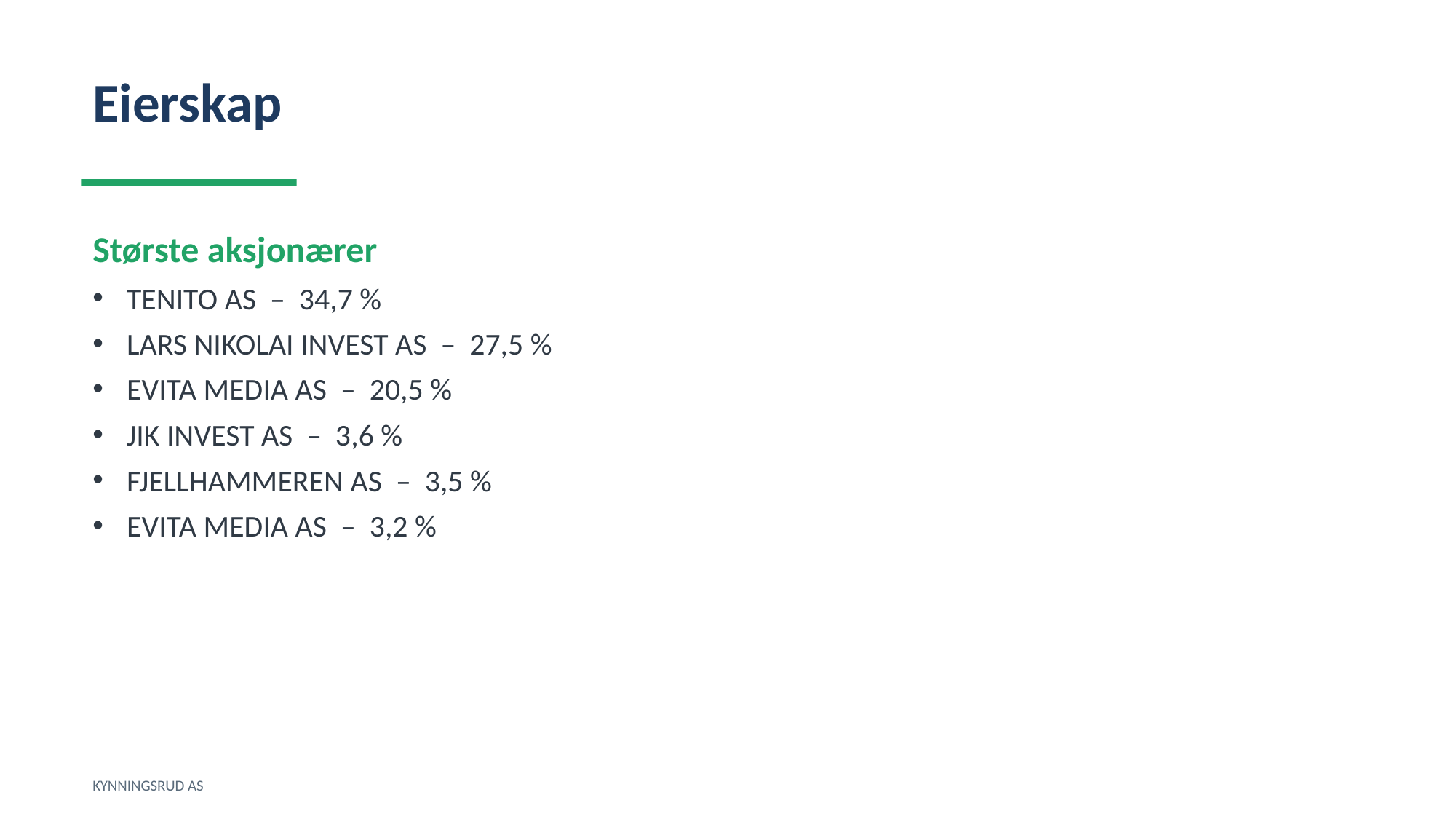

Eierskap

Største aksjonærer
TENITO AS  –  34,7 %
LARS NIKOLAI INVEST AS  –  27,5 %
EVITA MEDIA AS  –  20,5 %
JIK INVEST AS  –  3,6 %
FJELLHAMMEREN AS  –  3,5 %
EVITA MEDIA AS  –  3,2 %
KYNNINGSRUD AS